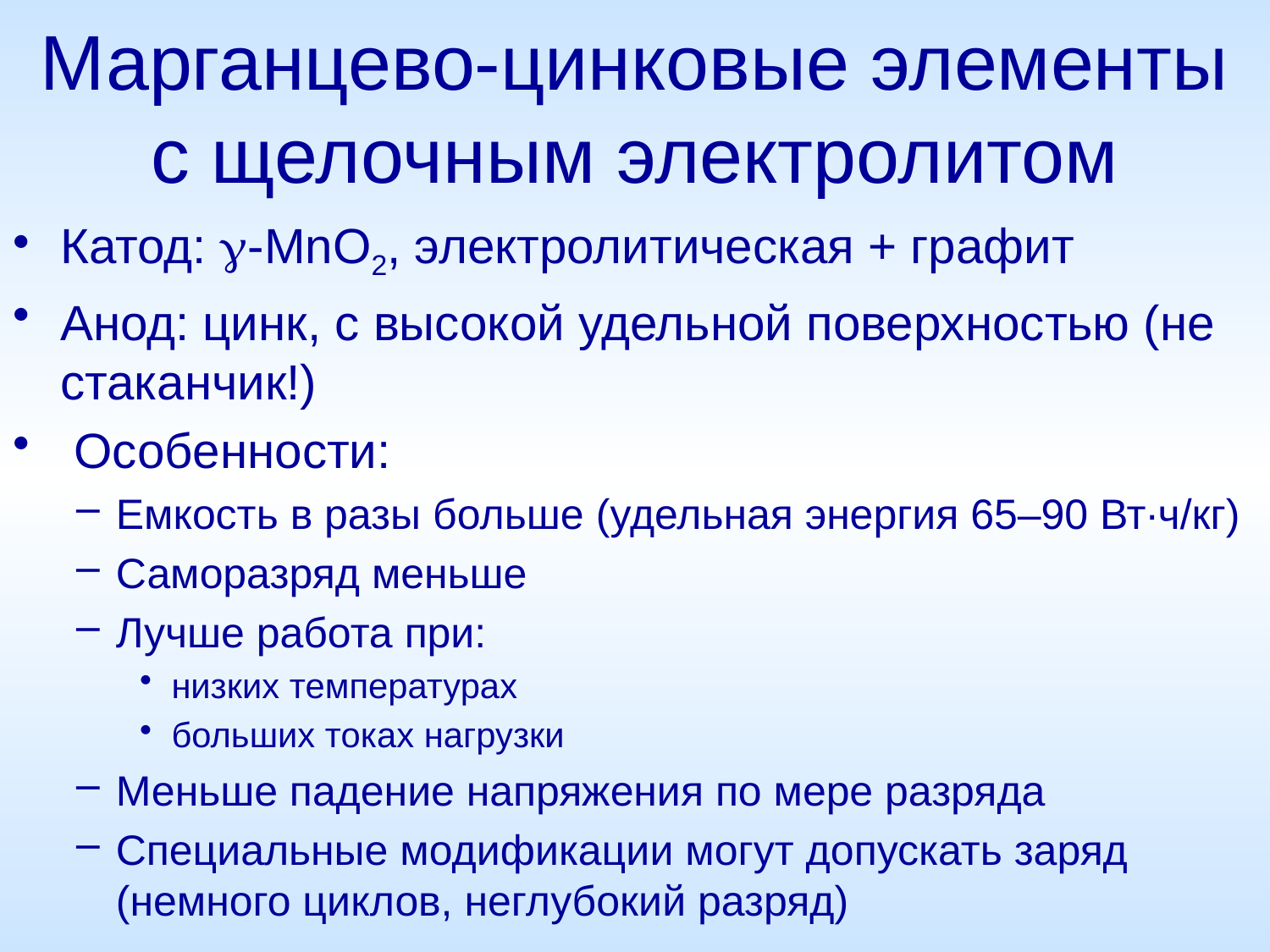

# Марганцево-цинковые элементы с щелочным электролитом
Катод: γ-MnO2, электролитическая + графит
Анод: цинк, с высокой удельной поверхностью (не стаканчик!)
 Особенности:
Емкость в разы больше (удельная энергия 65–90 Вт∙ч/кг)
Саморазряд меньше
Лучше работа при:
низких температурах
больших токах нагрузки
Меньше падение напряжения по мере разряда
Специальные модификации могут допускать заряд (немного циклов, неглубокий разряд)